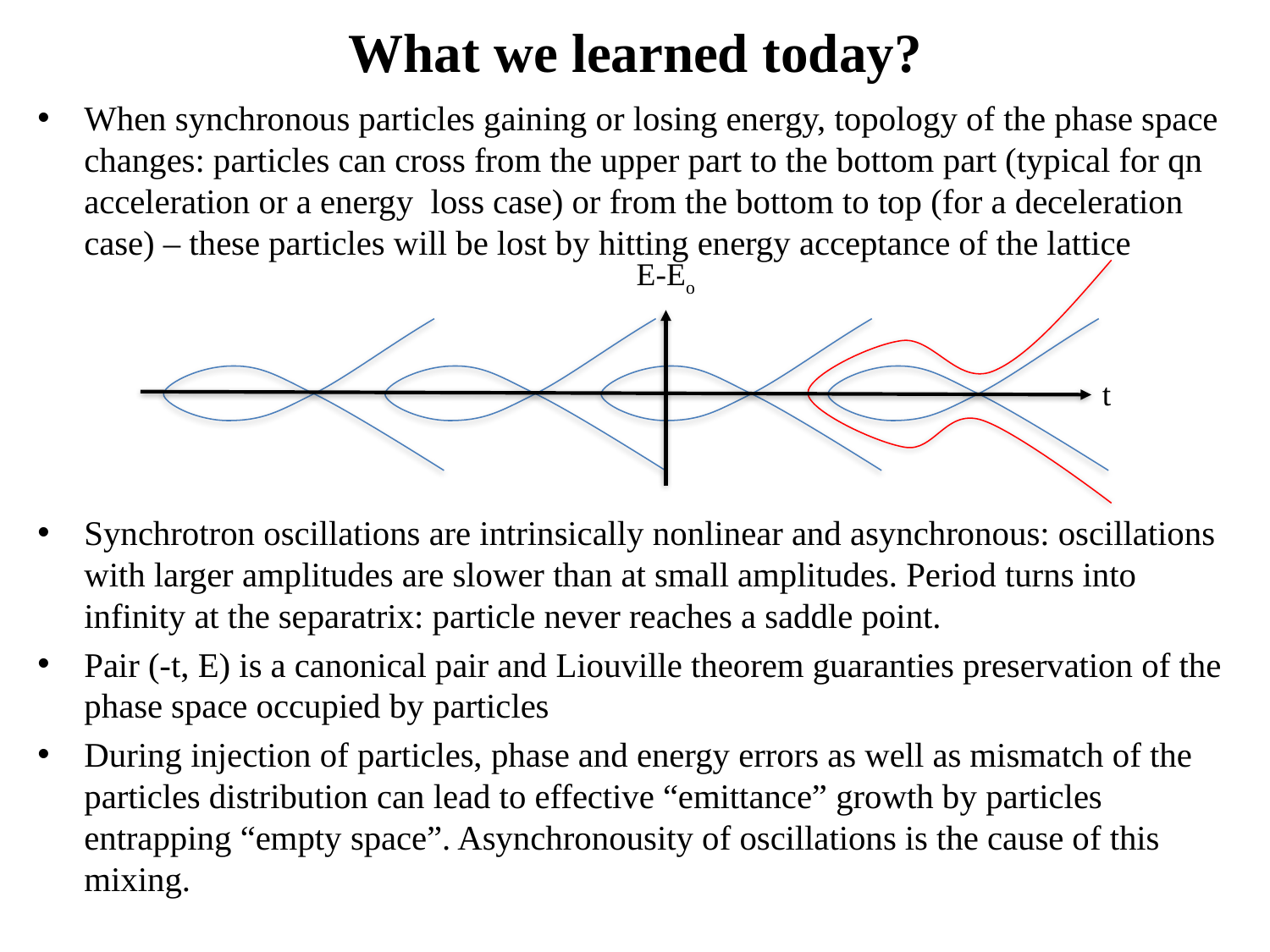

# What we learned today?
When synchronous particles gaining or losing energy, topology of the phase space changes: particles can cross from the upper part to the bottom part (typical for qn acceleration or a energy  loss case) or from the bottom to top (for a deceleration case) – these particles will be lost by hitting energy acceptance of the lattice

Synchrotron oscillations are intrinsically nonlinear and asynchronous: oscillations with larger amplitudes are slower than at small amplitudes. Period turns into infinity at the separatrix: particle never reaches a saddle point.
Pair (-t, E) is a canonical pair and Liouville theorem guaranties preservation of the phase space occupied by particles
During injection of particles, phase and energy errors as well as mismatch of the particles distribution can lead to effective “emittance” growth by particles entrapping “empty space”. Asynchronousity of oscillations is the cause of this mixing.

E-Eo

t